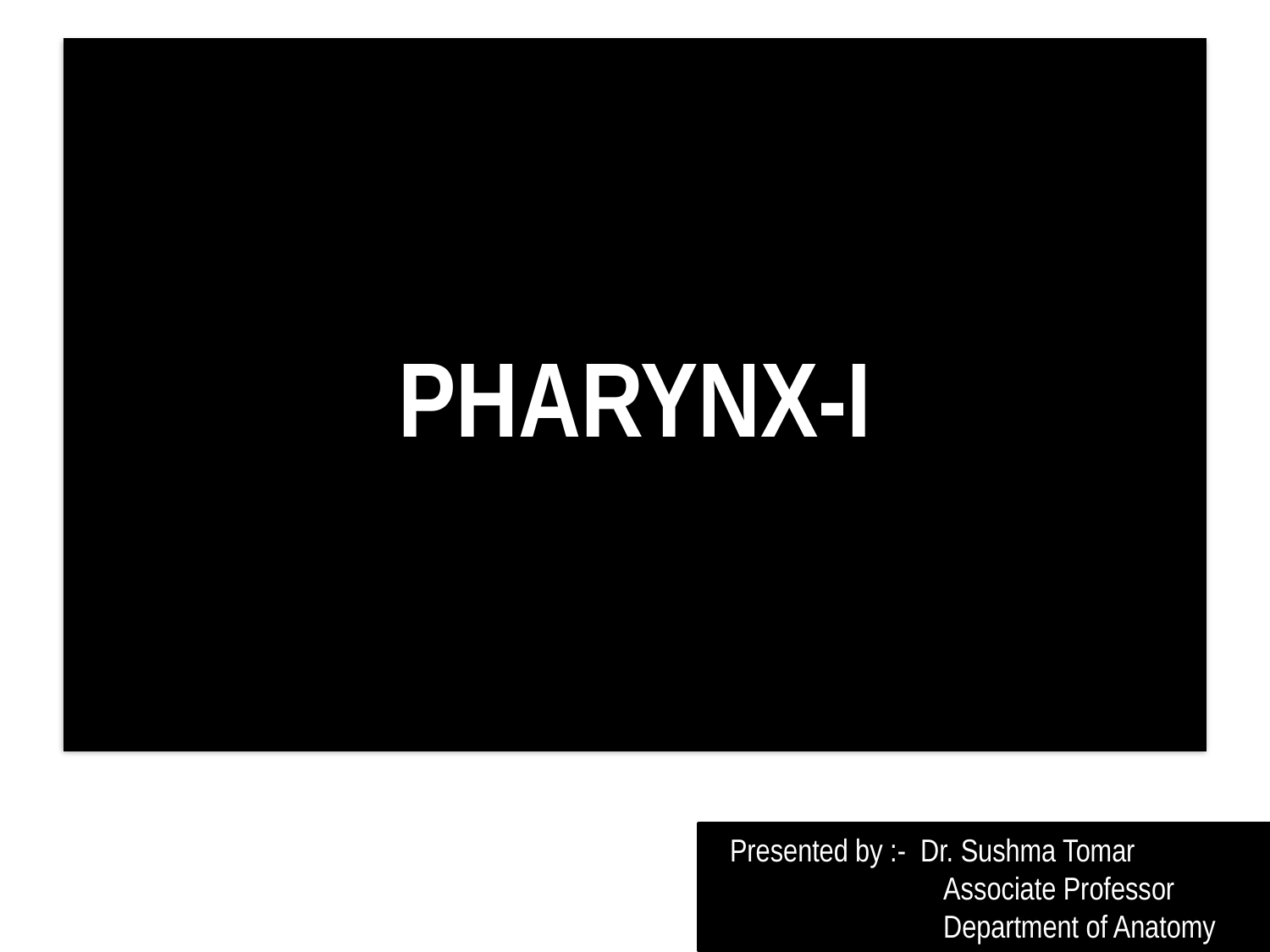

# PHARYNX-I
Presented by :-  Dr. Sushma Tomar
 	            Associate Professor
	            Department of Anatomy